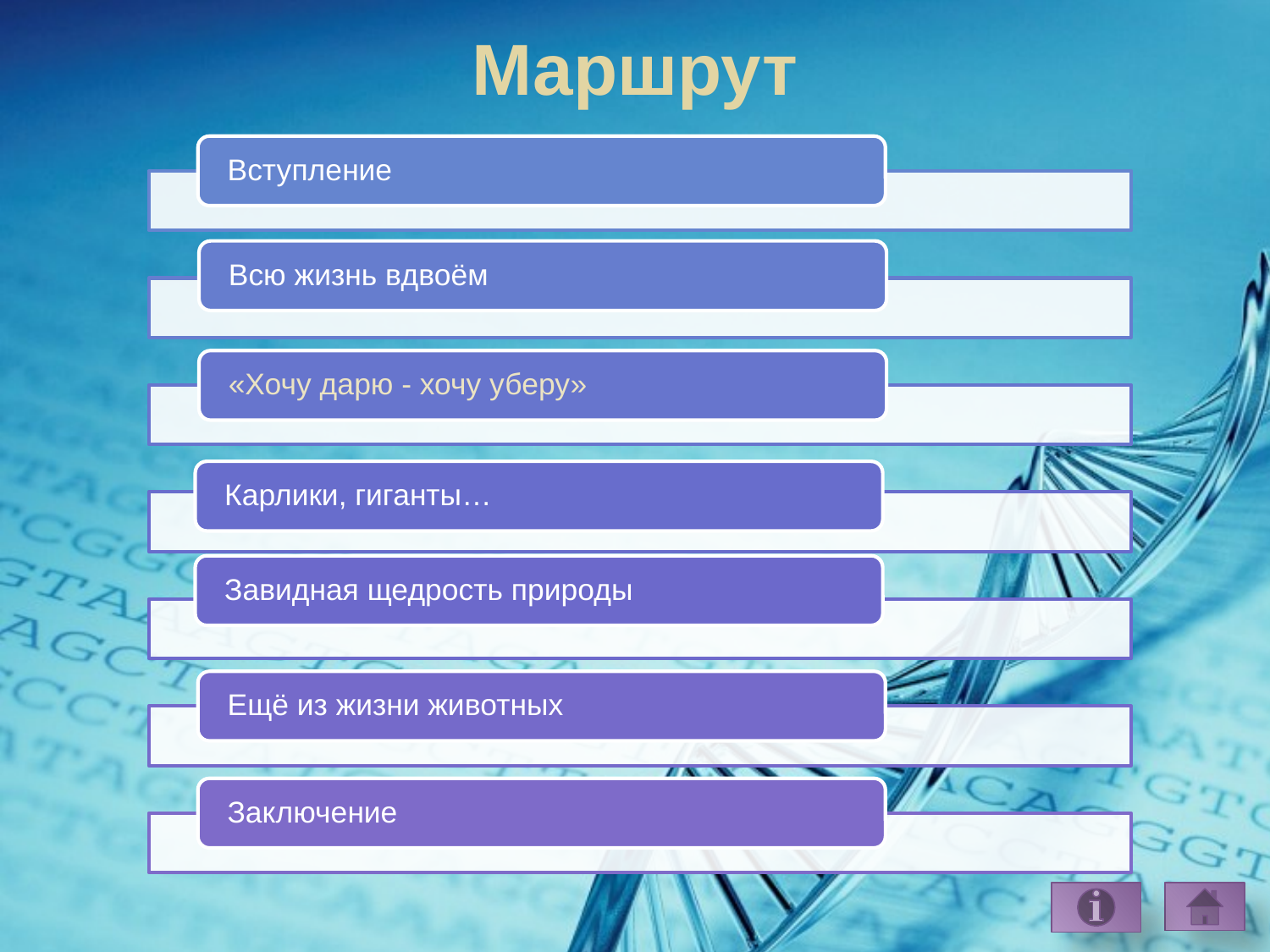

# Маршрут
Вступление
Всю жизнь вдвоём
«Хочу дарю - хочу уберу»
Карлики, гиганты…
Завидная щедрость природы
Ещё из жизни животных
Заключение